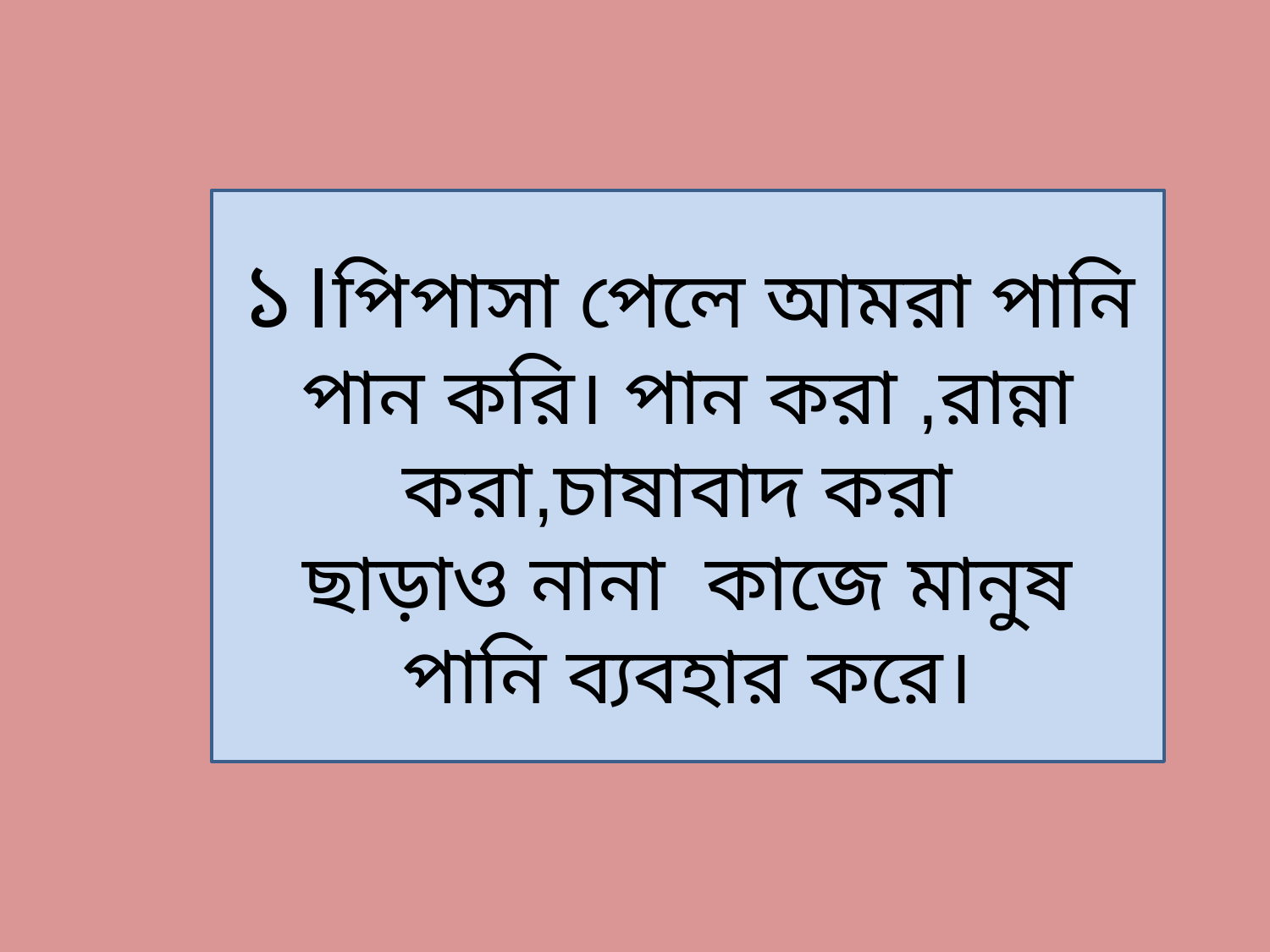

১।পিপাসা পেলে আমরা পানি পান করি। পান করা ,রান্না করা,চাষাবাদ করা
ছাড়াও নানা  কাজে মানুষ পানি ব্যবহার করে।